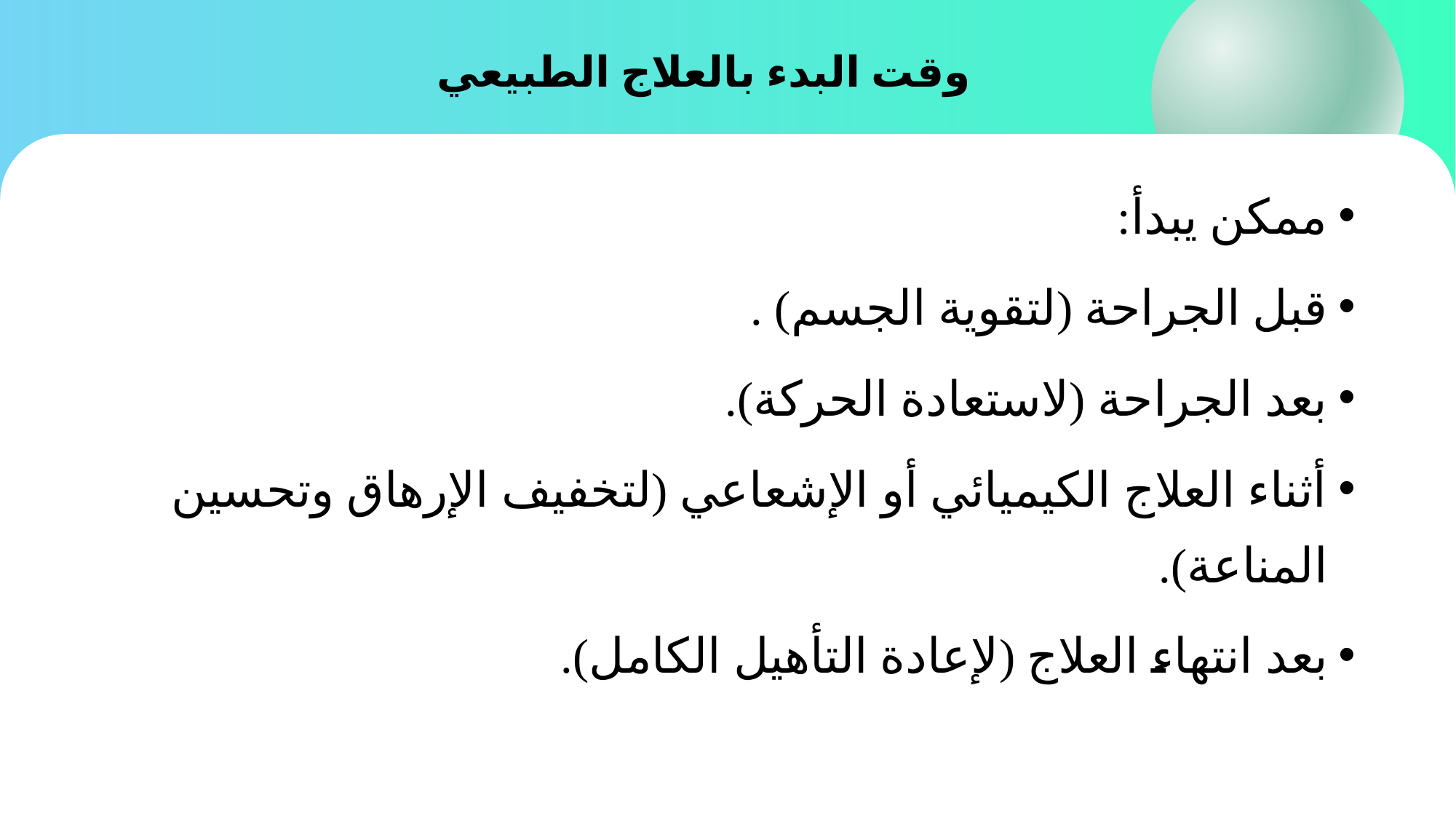

# وقت البدء بالعلاج الطبيعي
ممكن يبدأ:
قبل الجراحة (لتقوية الجسم) .
بعد الجراحة (لاستعادة الحركة).
أثناء العلاج الكيميائي أو الإشعاعي (لتخفيف الإرهاق وتحسين المناعة).
بعد انتهاء العلاج (لإعادة التأهيل الكامل).